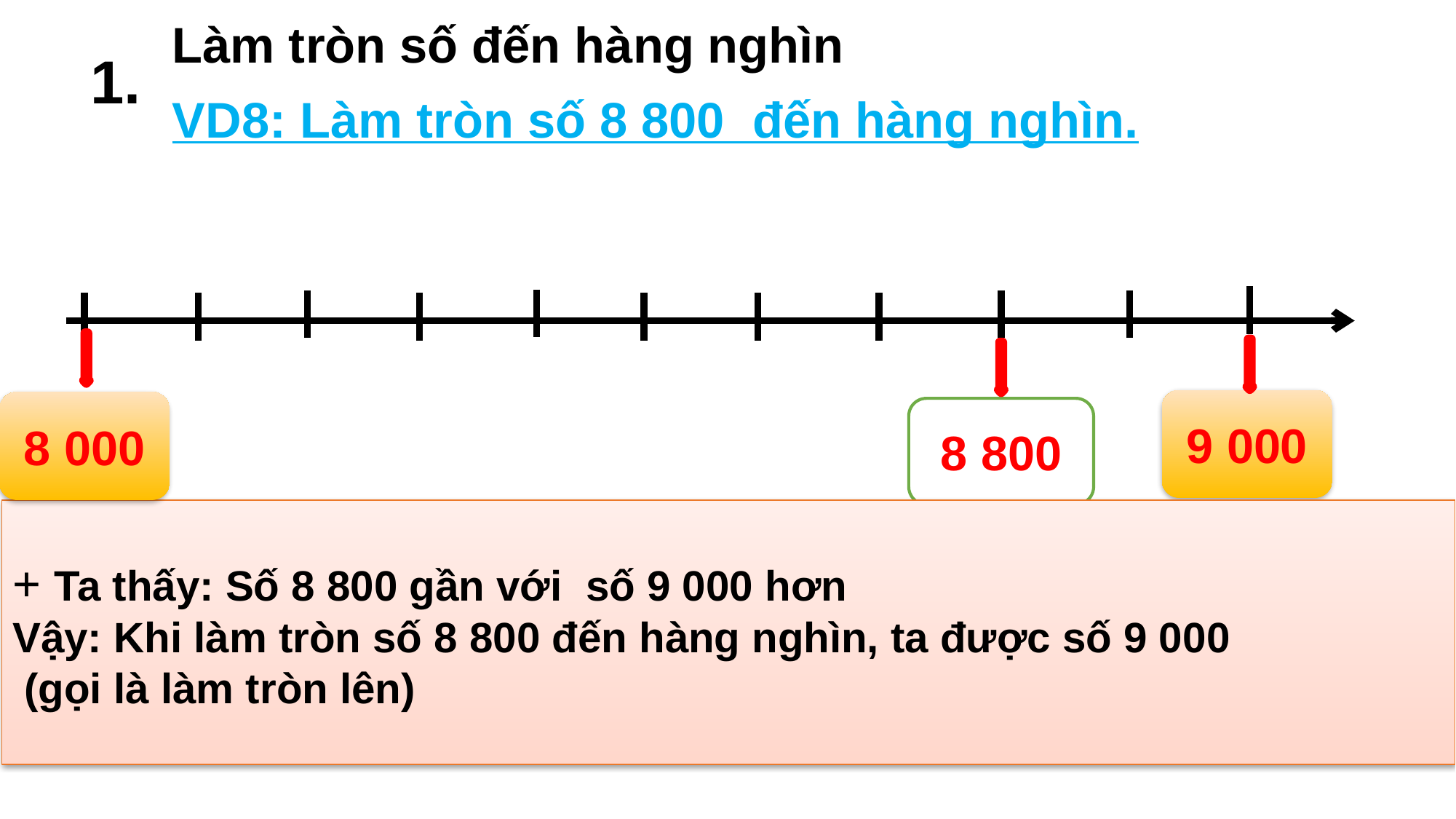

1.
Làm tròn số đến hàng nghìn
VD8: Làm tròn số 8 800  đến hàng nghìn.

9 000
8 000
8 800
+ Ta thấy: Số 8 800 gần với  số 9 000 hơn
Vậy: Khi làm tròn số 8 800 đến hàng nghìn, ta được số 9 000
 (gọi là làm tròn lên)